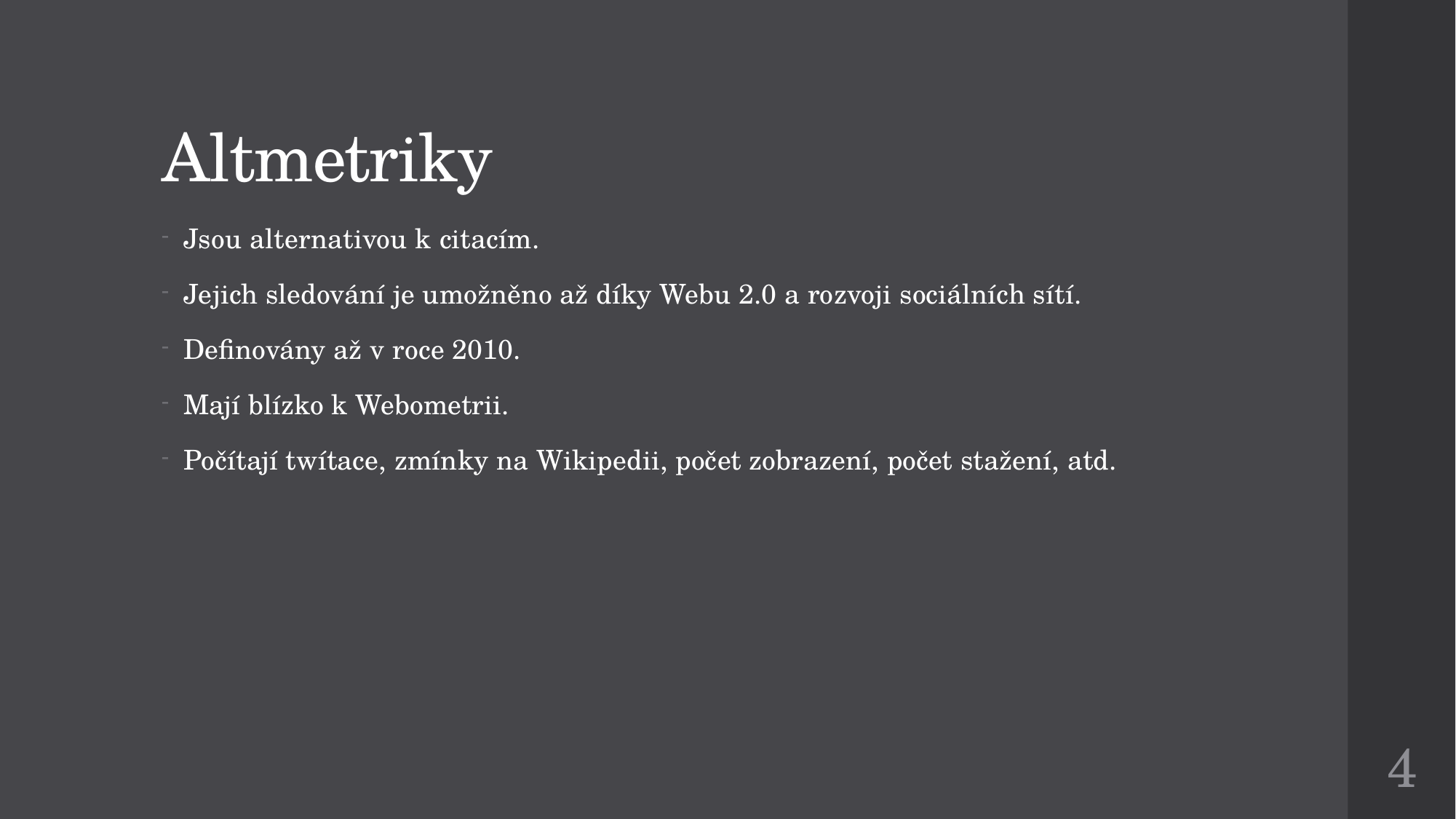

# Altmetriky
Jsou alternativou k citacím.
Jejich sledování je umožněno až díky Webu 2.0 a rozvoji sociálních sítí.
Definovány až v roce 2010.
Mají blízko k Webometrii.
Počítají twítace, zmínky na Wikipedii, počet zobrazení, počet stažení, atd.
4